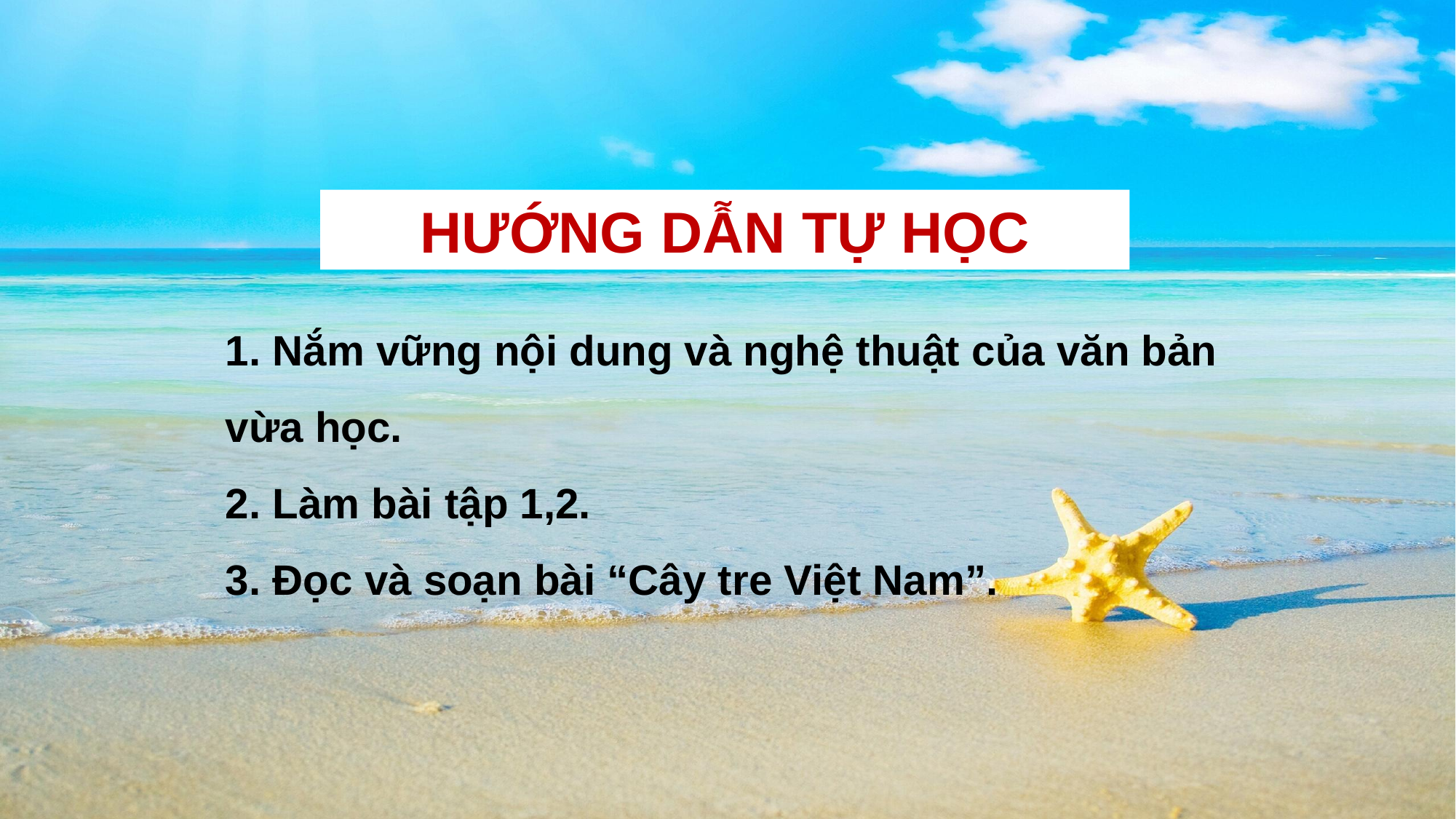

HƯỚNG DẪN TỰ HỌC
1. Nắm vững nội dung và nghệ thuật của văn bản vừa học.
2. Làm bài tập 1,2.
3. Đọc và soạn bài “Cây tre Việt Nam”.